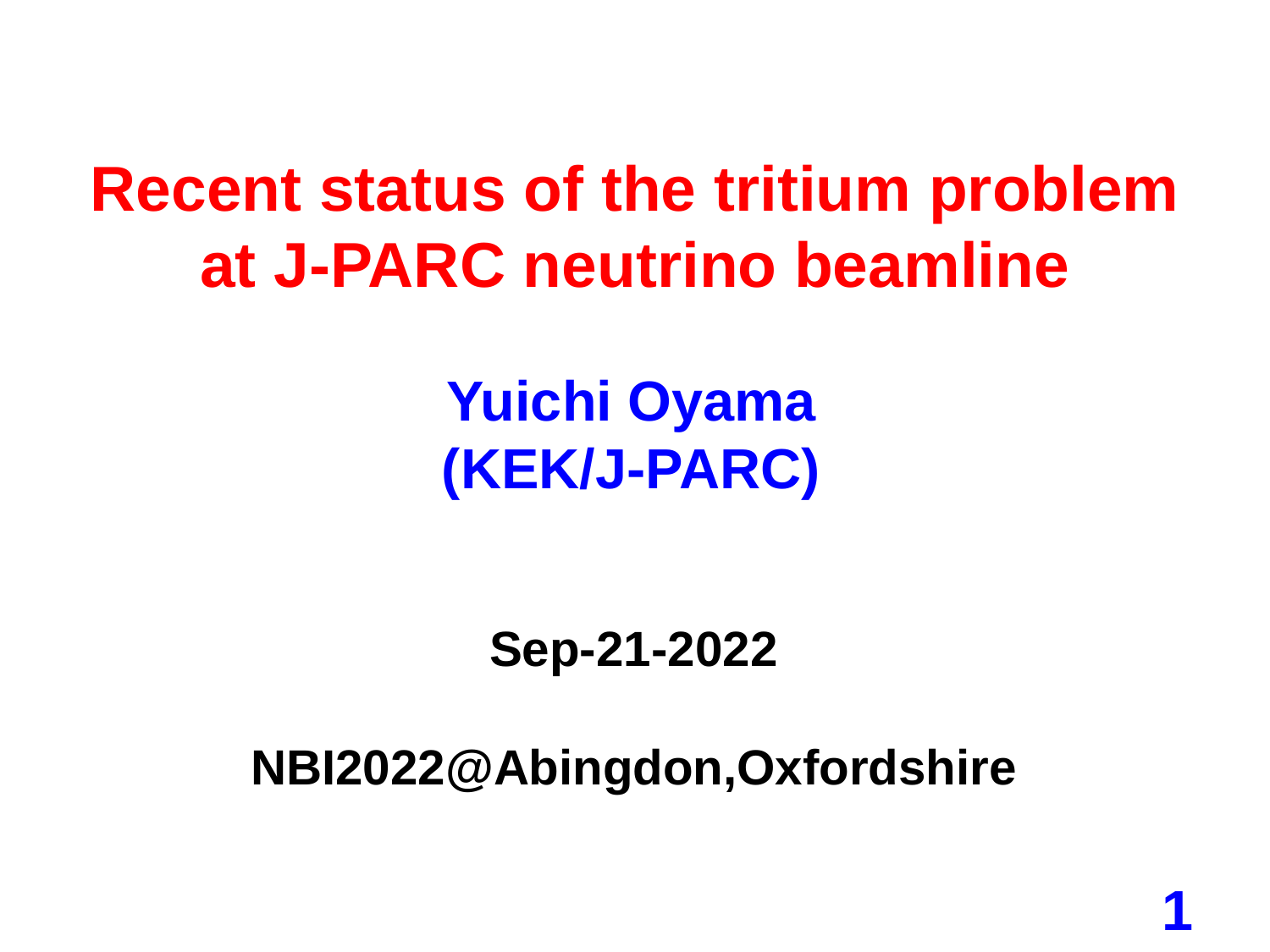

# Recent status of the tritium problem at J-PARC neutrino beamline
Yuichi Oyama (KEK/J-PARC)
Sep-21-2022
NBI2022@Abingdon,Oxfordshire
1